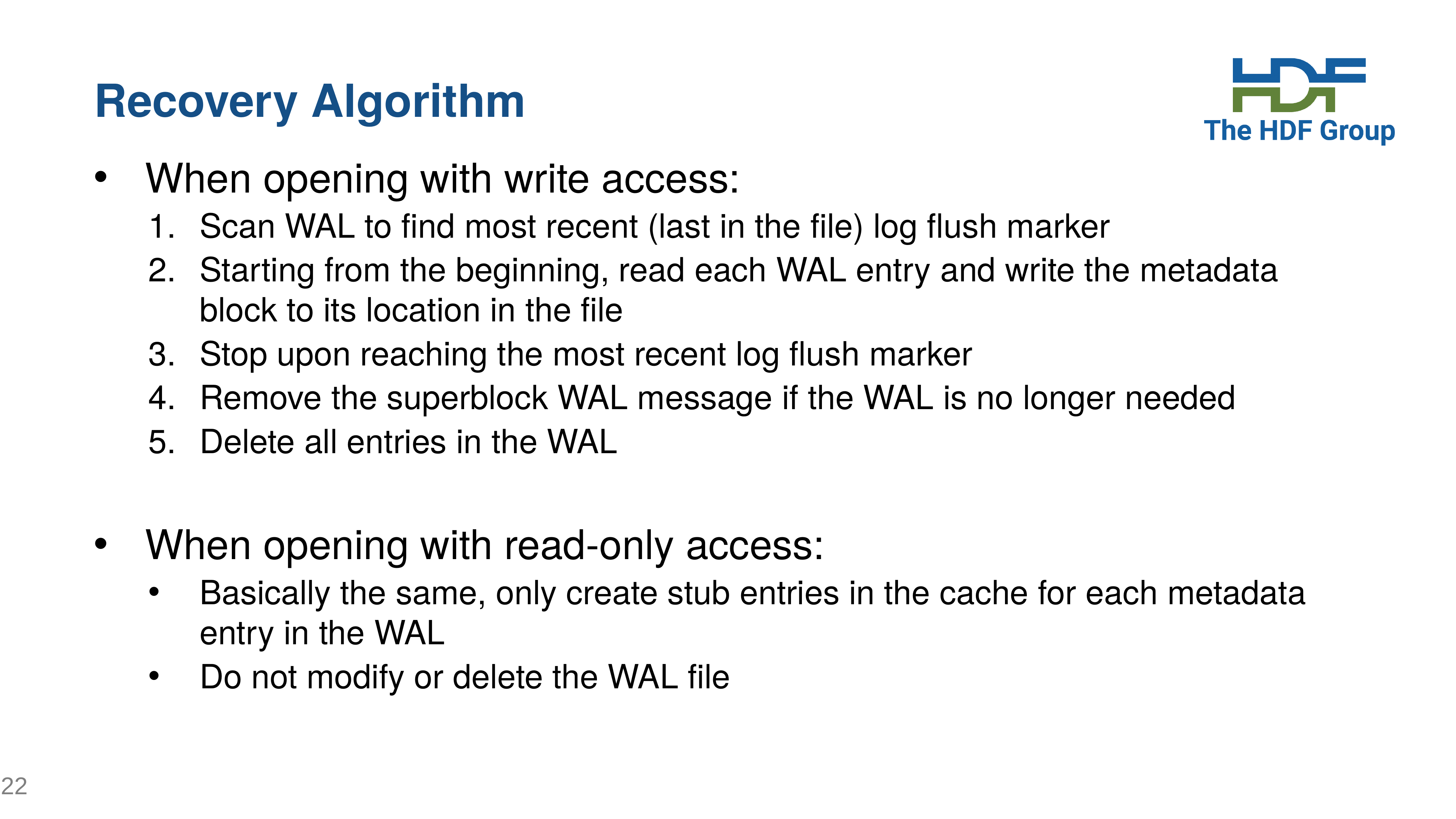

# Recovery Algorithm
When opening with write access:
Scan WAL to find most recent (last in the file) log flush marker
Starting from the beginning, read each WAL entry and write the metadata block to its location in the file
Stop upon reaching the most recent log flush marker
Remove the superblock WAL message if the WAL is no longer needed
Delete all entries in the WAL

When opening with read-only access:
Basically the same, only create stub entries in the cache for each metadata entry in the WAL
Do not modify or delete the WAL file